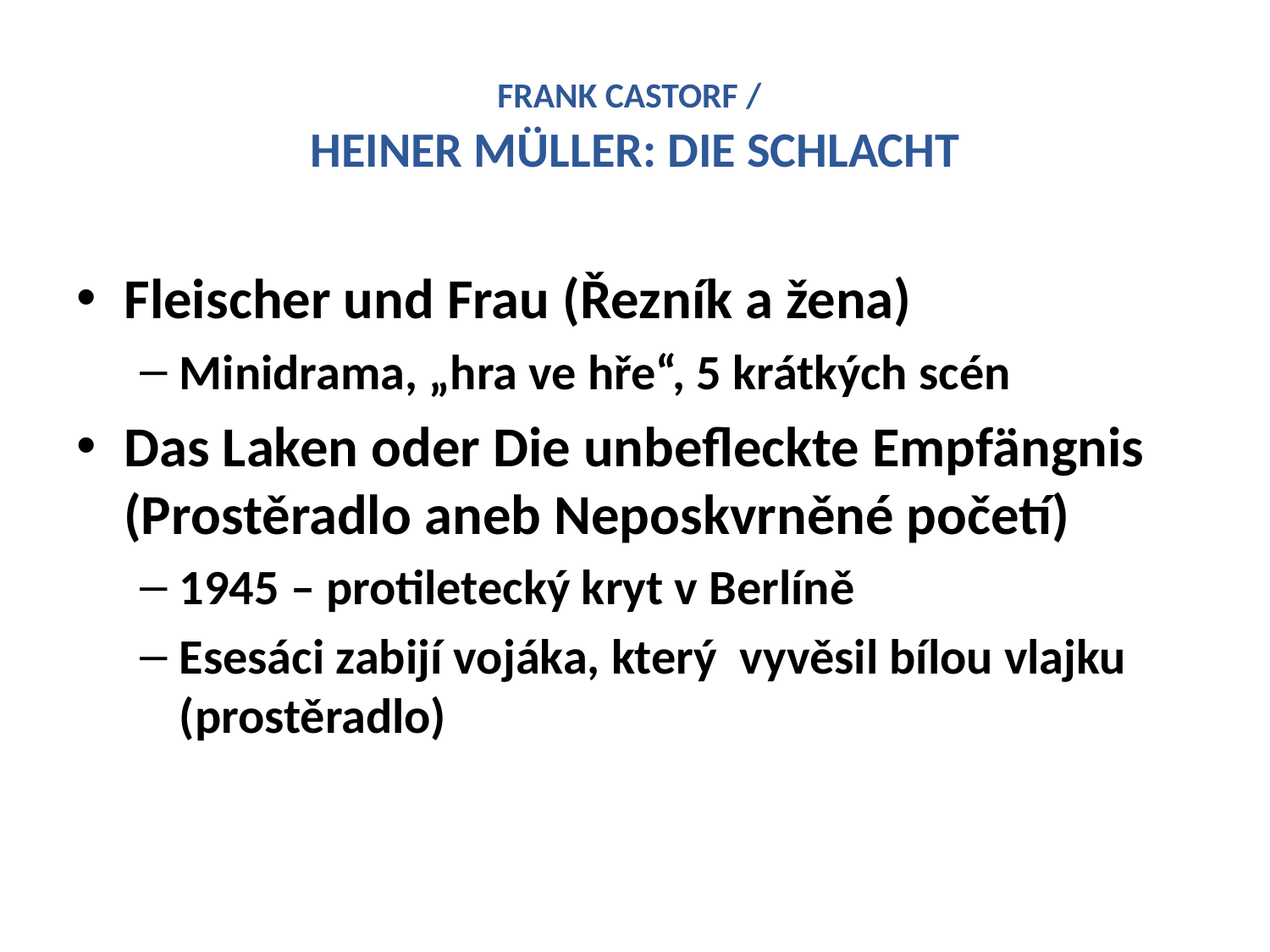

# FRANK CASTORF / HEINER MÜLLER: DIE SCHLACHT
Fleischer und Frau (Řezník a žena)
Minidrama, „hra ve hře“, 5 krátkých scén
Das Laken oder Die unbefleckte Empfängnis (Prostěradlo aneb Neposkvrněné početí)
1945 – protiletecký kryt v Berlíně
Esesáci zabijí vojáka, který  vyvěsil bílou vlajku (prostěradlo)